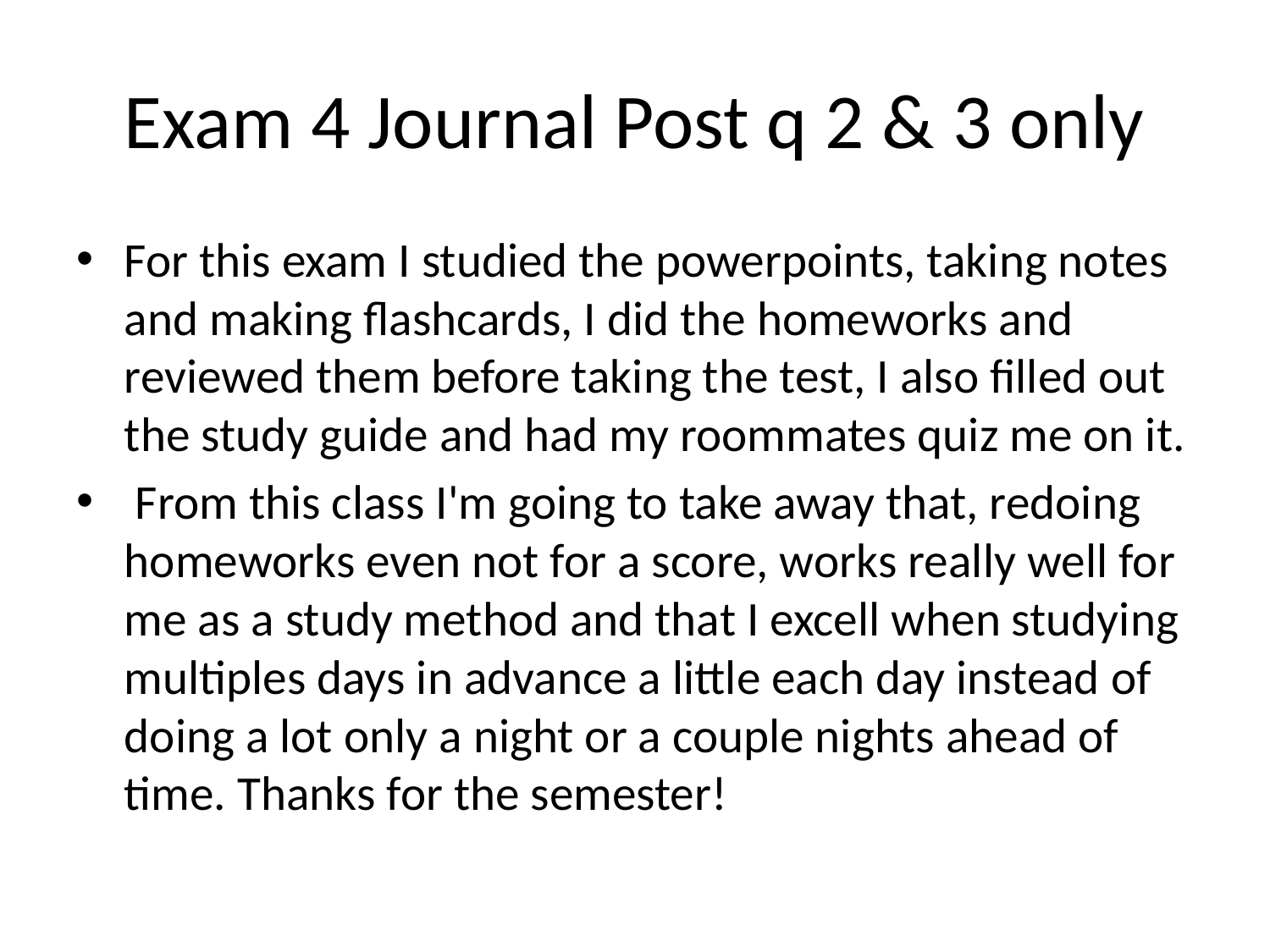

# Exam 4 Journal Post q 2 & 3 only
For this exam I studied the powerpoints, taking notes and making flashcards, I did the homeworks and reviewed them before taking the test, I also filled out the study guide and had my roommates quiz me on it.
 From this class I'm going to take away that, redoing homeworks even not for a score, works really well for me as a study method and that I excell when studying multiples days in advance a little each day instead of doing a lot only a night or a couple nights ahead of time. Thanks for the semester!